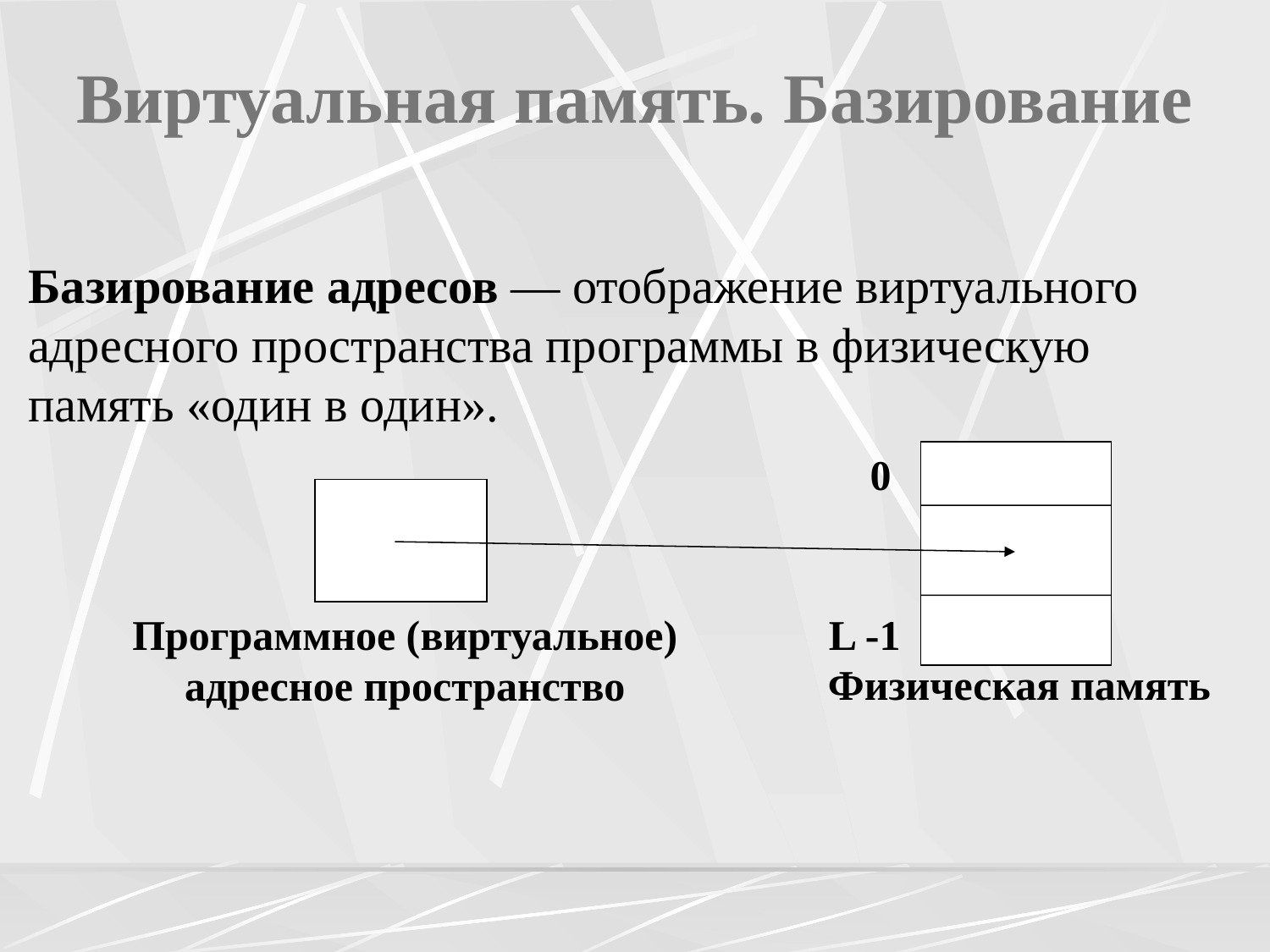

# Виртуальная память. Базирование
Базирование адресов — отображение виртуального адресного пространства программы в физическую память «один в один».
0

Программное (виртуальное) адресное пространство
L -1
Физическая память